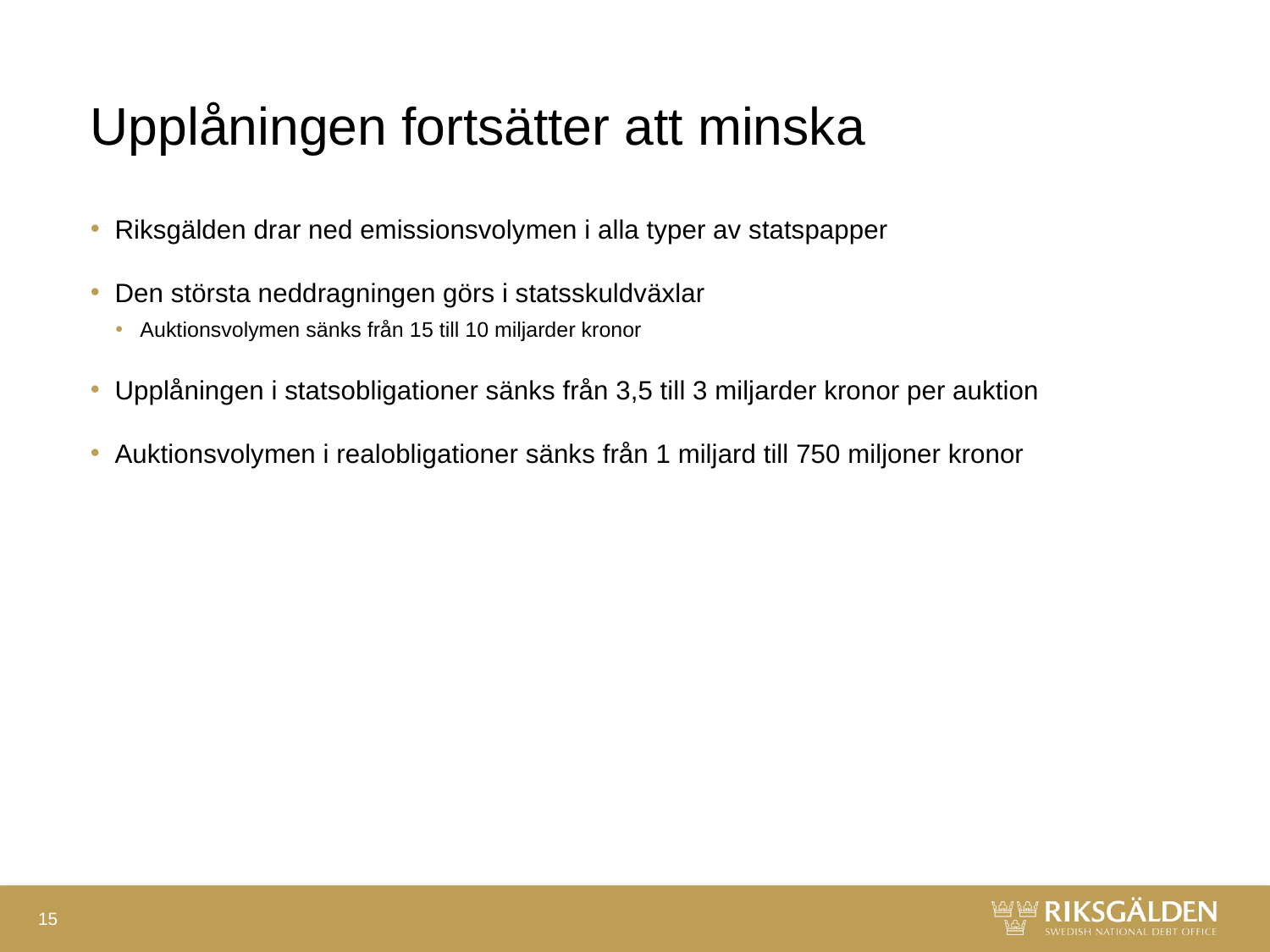

# Upplåningen fortsätter att minska
Riksgälden drar ned emissionsvolymen i alla typer av statspapper
Den största neddragningen görs i statsskuldväxlar
Auktionsvolymen sänks från 15 till 10 miljarder kronor
Upplåningen i statsobligationer sänks från 3,5 till 3 miljarder kronor per auktion
Auktions­volymen i realobligationer sänks från 1 miljard till 750 miljoner kronor

15